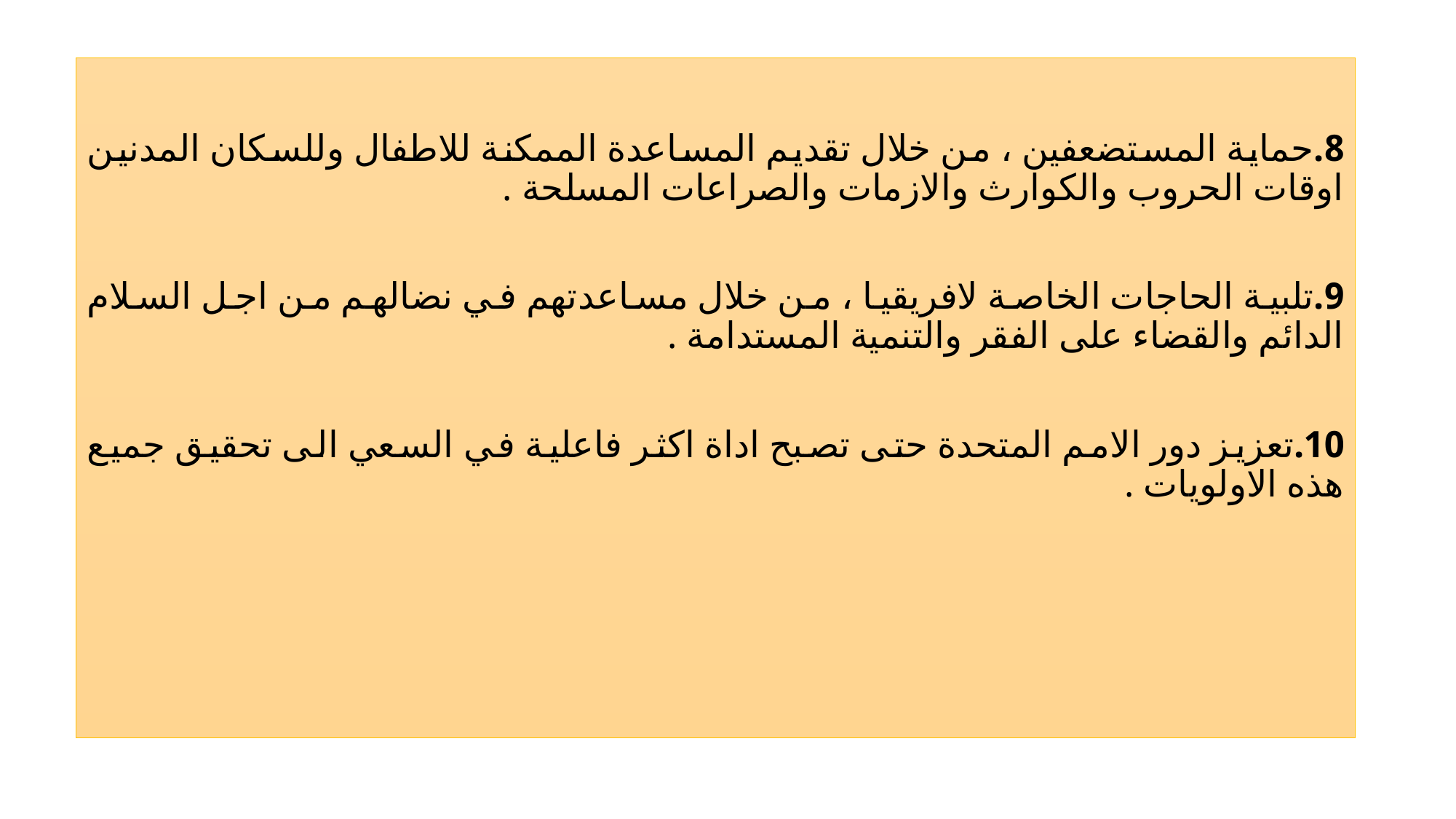

8.حماية المستضعفين ، من خلال تقديم المساعدة الممكنة للاطفال وللسكان المدنين اوقات الحروب والكوارث والازمات والصراعات المسلحة .

9.تلبية الحاجات الخاصة لافريقيا ، من خلال مساعدتهم في نضالهم من اجل السلام الدائم والقضاء على الفقر والتنمية المستدامة .

10.تعزيز دور الامم المتحدة حتى تصبح اداة اكثر فاعلية في السعي الى تحقيق جميع هذه الاولويات .